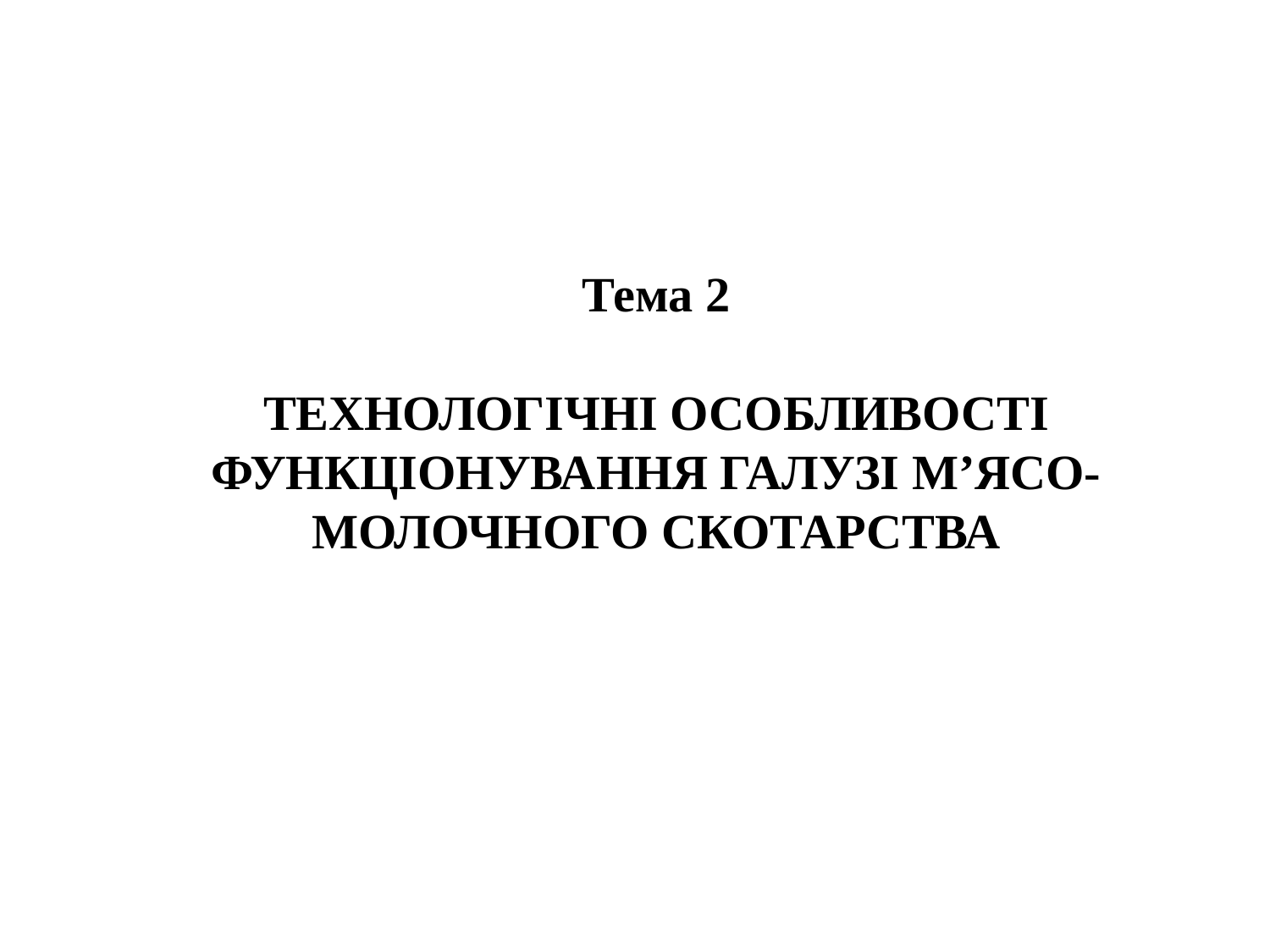

Тема 2

ТЕХНОЛОГІЧНІ ОСОБЛИВОСТІ ФУНКЦІОНУВАННЯ ГАЛУЗІ М’ЯСО-МОЛОЧНОГО СКОТАРСТВА